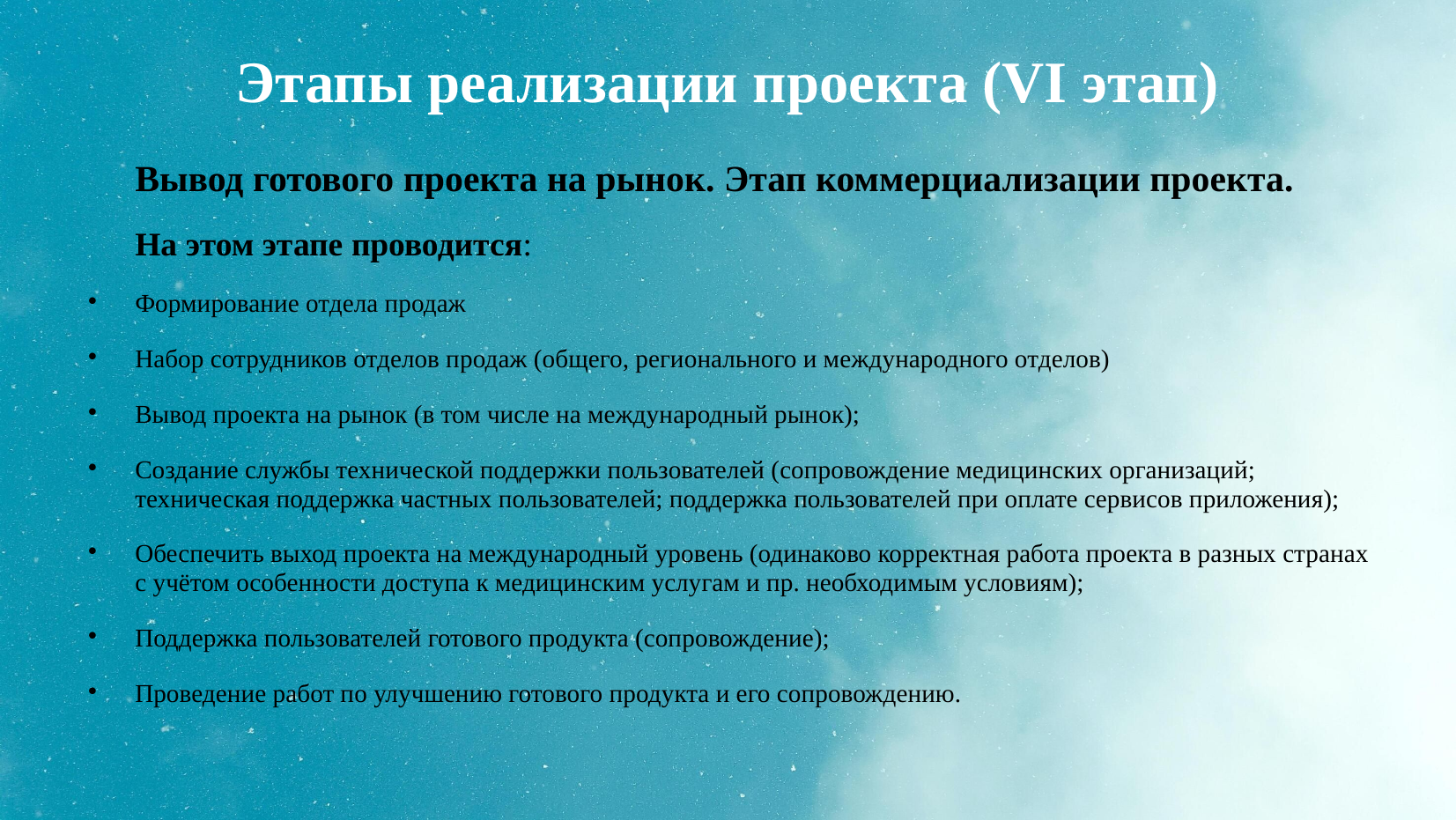

# Этапы реализации проекта (VI этап)
Вывод готового проекта на рынок. Этап коммерциализации проекта.
На этом этапе проводится:
Формирование отдела продаж
Набор сотрудников отделов продаж (общего, регионального и международного отделов)
Вывод проекта на рынок (в том числе на международный рынок);
Создание службы технической поддержки пользователей (сопровождение медицинских организаций; техническая поддержка частных пользователей; поддержка пользователей при оплате сервисов приложения);
Обеспечить выход проекта на международный уровень (одинаково корректная работа проекта в разных странах с учётом особенности доступа к медицинским услугам и пр. необходимым условиям);
Поддержка пользователей готового продукта (сопровождение);
Проведение работ по улучшению готового продукта и его сопровождению.